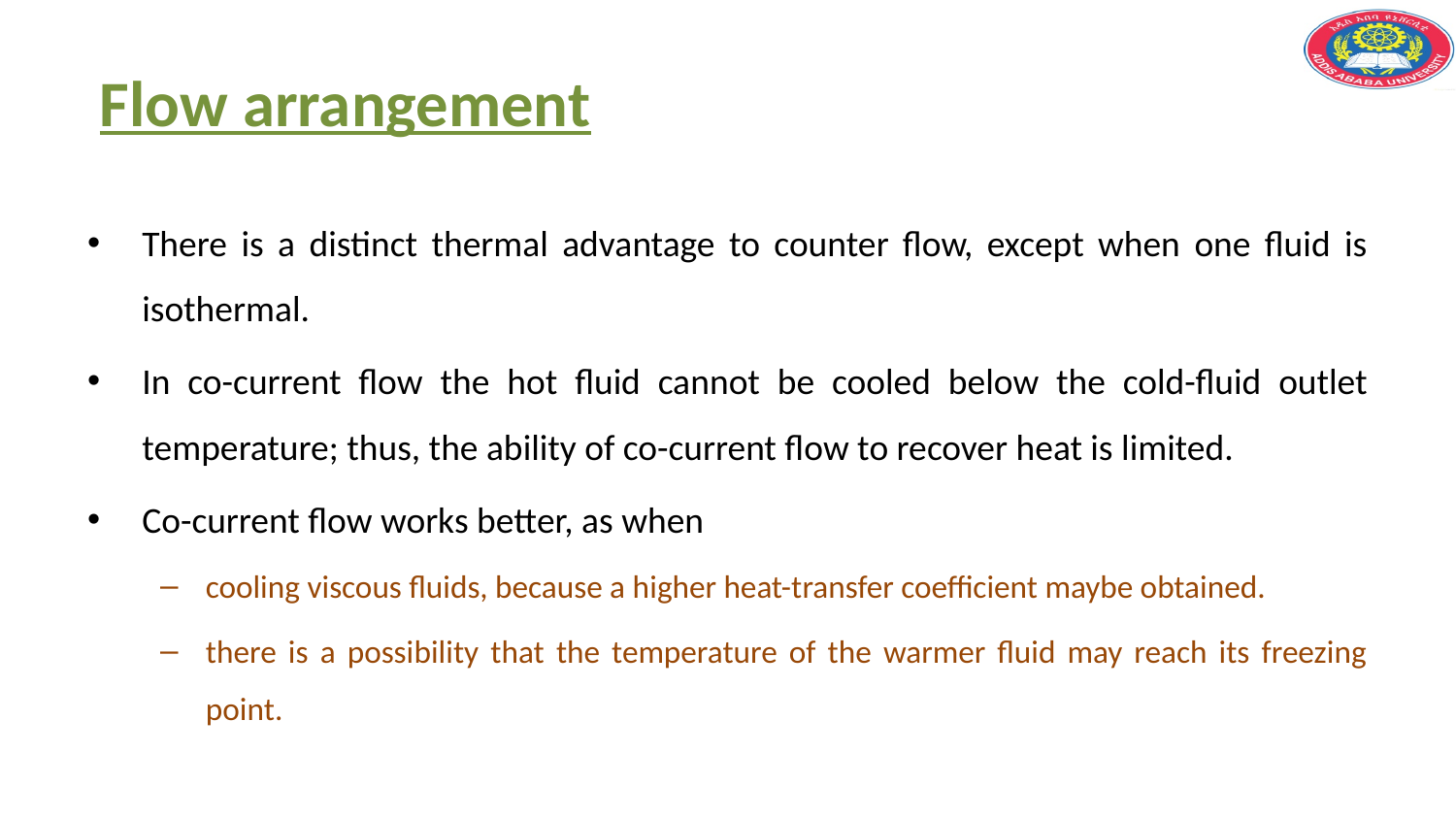

# Flow arrangement
There is a distinct thermal advantage to counter flow, except when one fluid is isothermal.
In co-current flow the hot fluid cannot be cooled below the cold-fluid outlet temperature; thus, the ability of co-current flow to recover heat is limited.
Co-current flow works better, as when
cooling viscous fluids, because a higher heat-transfer coefficient maybe obtained.
there is a possibility that the temperature of the warmer fluid may reach its freezing point.